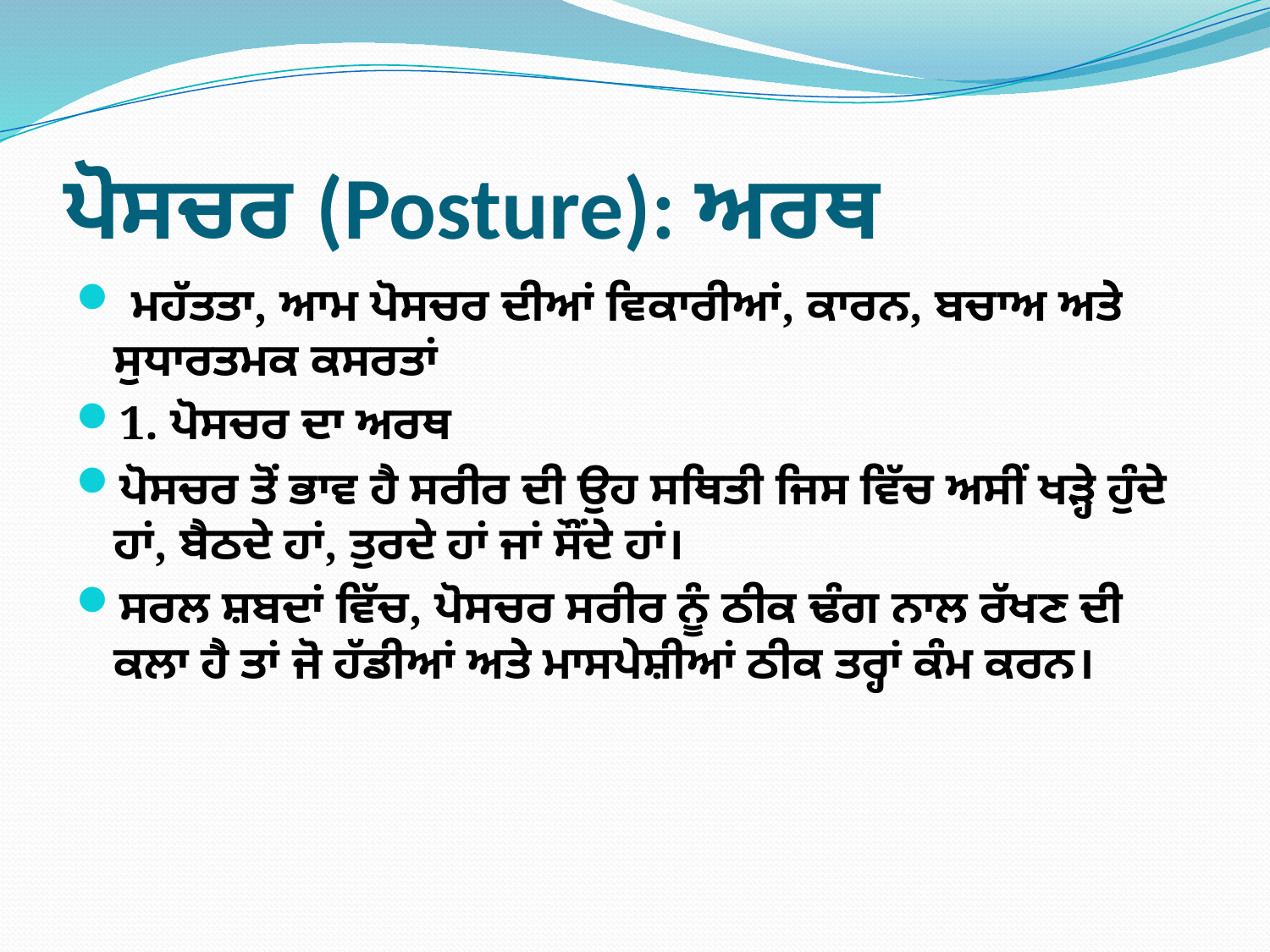

# ਪੋਸਚਰ (Posture): ਅਰਥ
 ਮਹੱਤਤਾ, ਆਮ ਪੋਸਚਰ ਦੀਆਂ ਵਿਕਾਰੀਆਂ, ਕਾਰਨ, ਬਚਾਅ ਅਤੇ ਸੁਧਾਰਤਮਕ ਕਸਰਤਾਂ
1. ਪੋਸਚਰ ਦਾ ਅਰਥ
ਪੋਸਚਰ ਤੋਂ ਭਾਵ ਹੈ ਸਰੀਰ ਦੀ ਉਹ ਸਥਿਤੀ ਜਿਸ ਵਿੱਚ ਅਸੀਂ ਖੜ੍ਹੇ ਹੁੰਦੇ ਹਾਂ, ਬੈਠਦੇ ਹਾਂ, ਤੁਰਦੇ ਹਾਂ ਜਾਂ ਸੌਂਦੇ ਹਾਂ।
ਸਰਲ ਸ਼ਬਦਾਂ ਵਿੱਚ, ਪੋਸਚਰ ਸਰੀਰ ਨੂੰ ਠੀਕ ਢੰਗ ਨਾਲ ਰੱਖਣ ਦੀ ਕਲਾ ਹੈ ਤਾਂ ਜੋ ਹੱਡੀਆਂ ਅਤੇ ਮਾਸਪੇਸ਼ੀਆਂ ਠੀਕ ਤਰ੍ਹਾਂ ਕੰਮ ਕਰਨ।